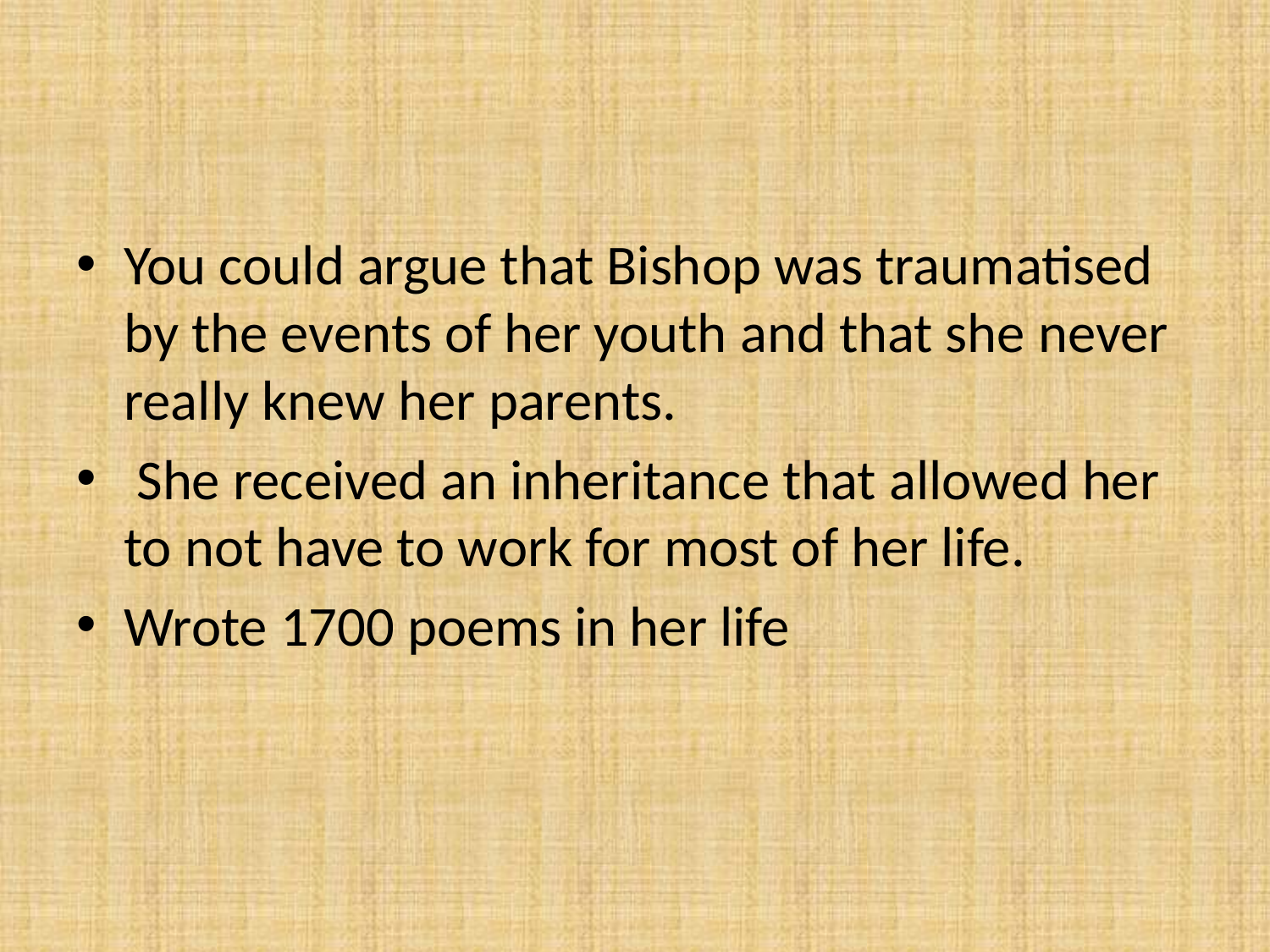

#
You could argue that Bishop was traumatised by the events of her youth and that she never really knew her parents.
 She received an inheritance that allowed her to not have to work for most of her life.
Wrote 1700 poems in her life